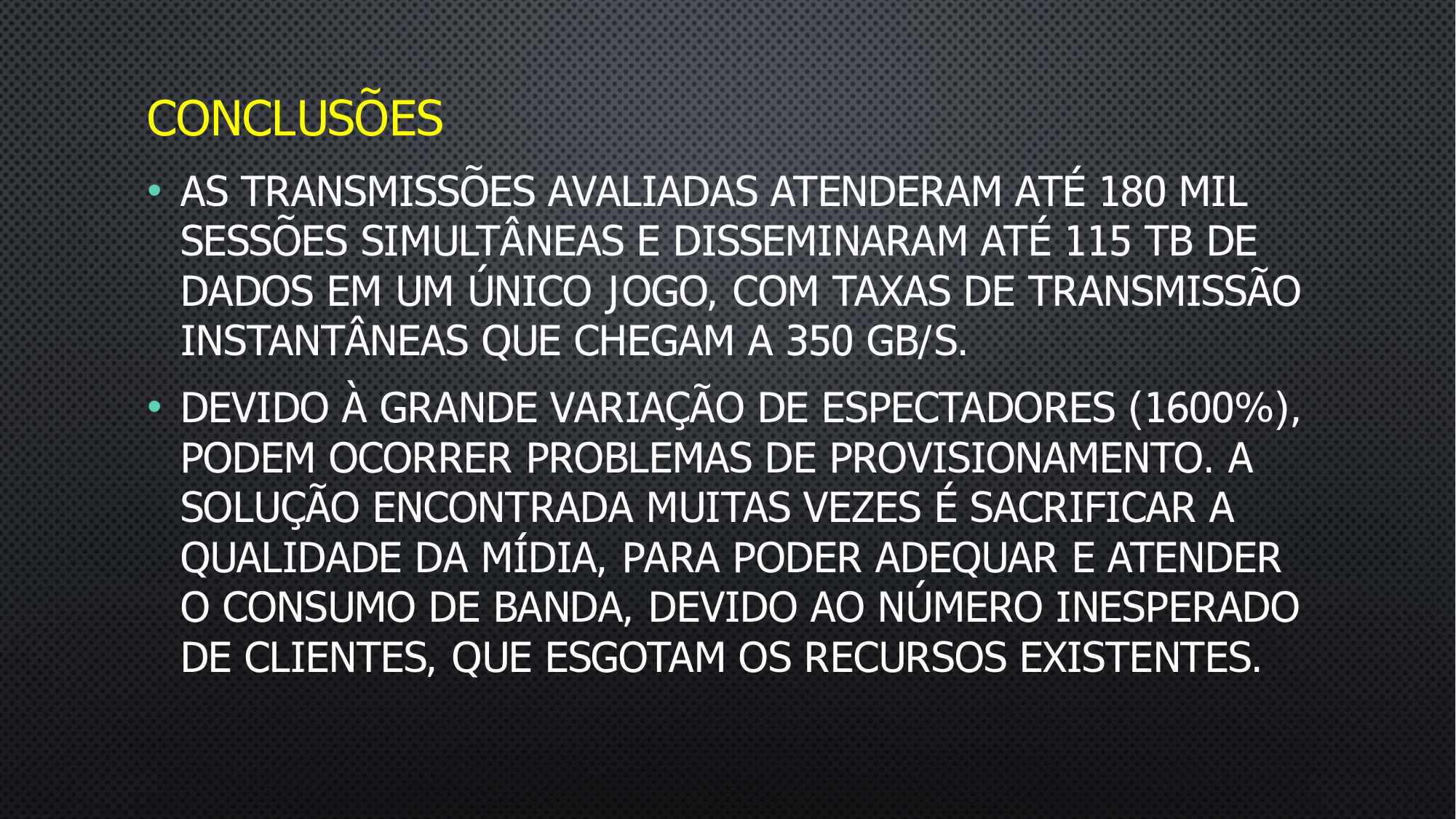

# conclusões
As transmissões avaliadas atenderam até 180 mil sessões simultâneas e disseminaram até 115 TB de dados em um único jogo, com taxas de transmissão instantâneas que chegam a 350 GB/s.
Devido à grande variação de espectadores (1600%), podem ocorrer problemas de provisionamento. A solução encontrada muitas vezes é sacrificar a qualidade da mídia, para poder adequar e atender o consumo de banda, devido ao número inesperado de clientes, que esgotam os recursos existentes.